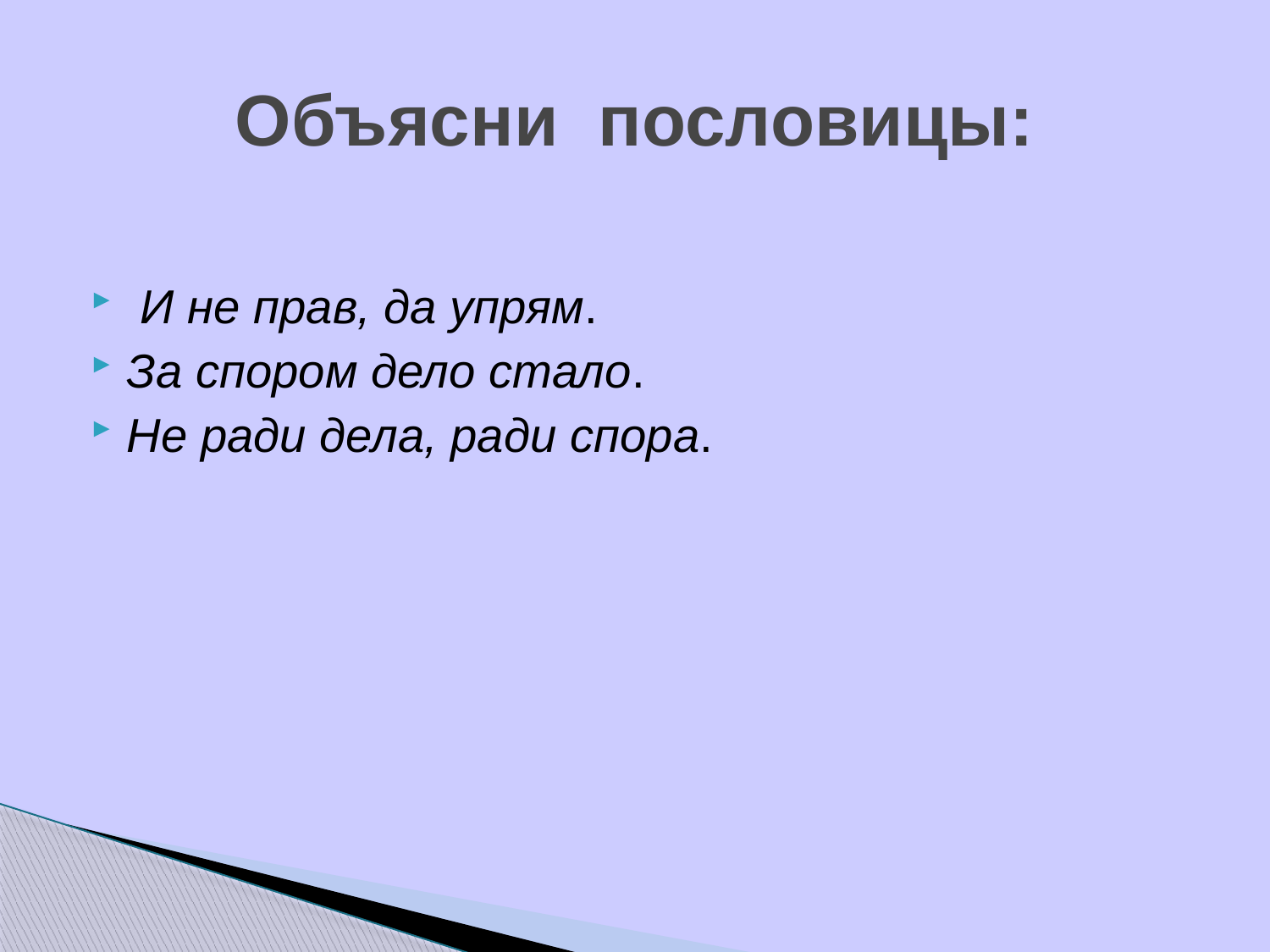

# Объясни  пословицы:

 И не прав, да упрям.
За спором дело стало.
Не ради дела, ради спора.